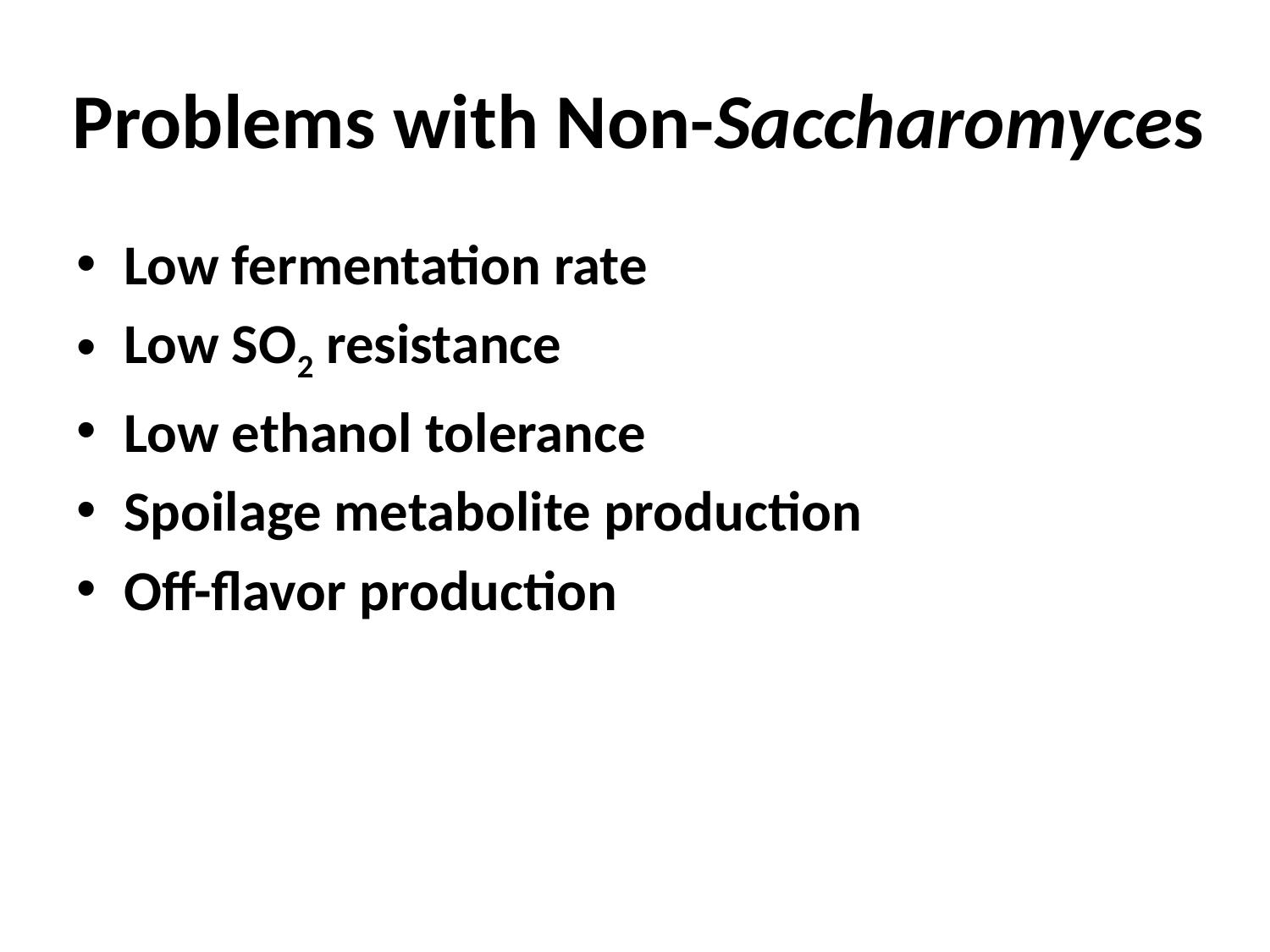

# Problems with Non-Saccharomyces
Low fermentation rate
Low SO2 resistance
Low ethanol tolerance
Spoilage metabolite production
Off-flavor production